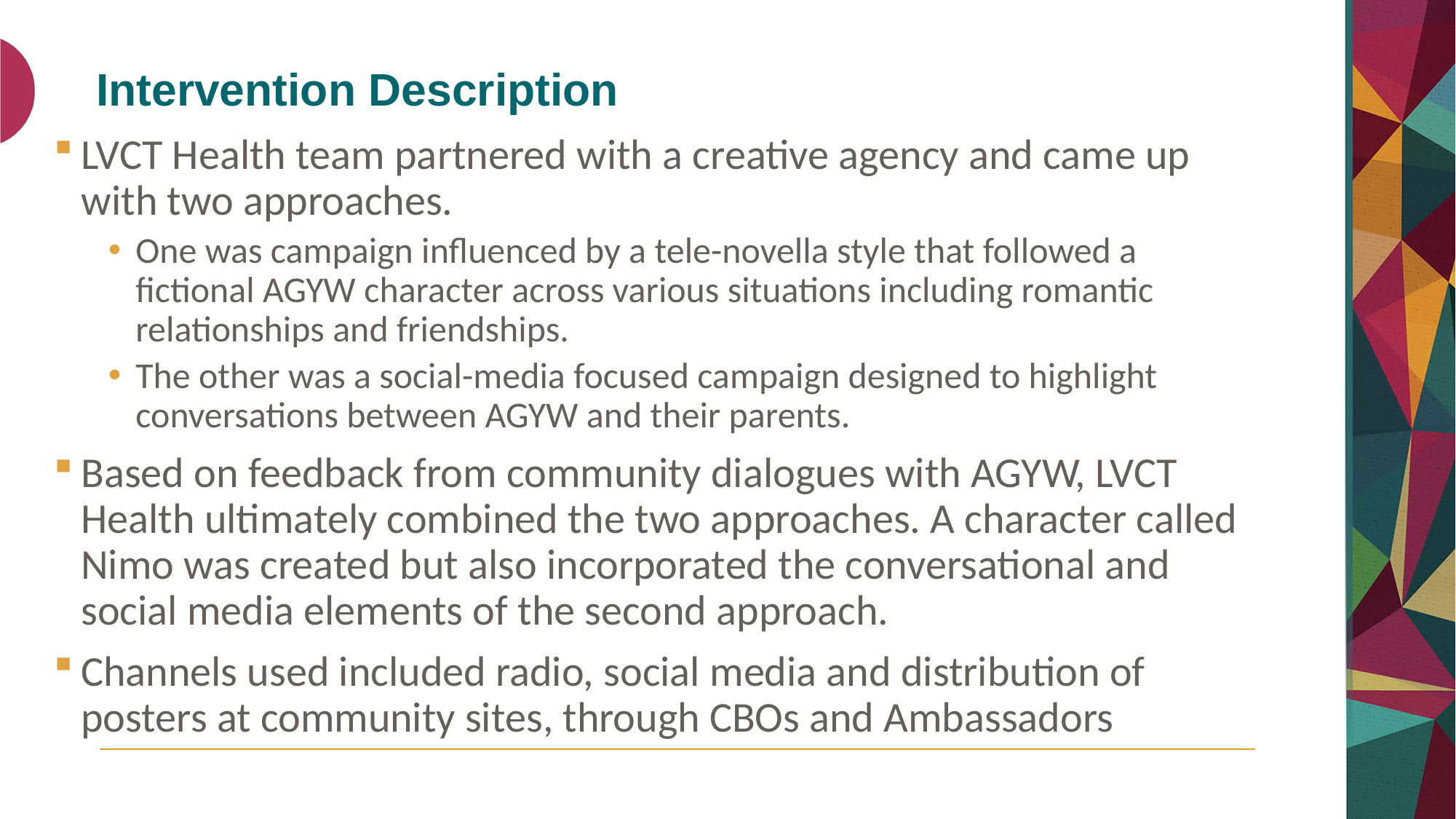

# Intervention Description
LVCT Health team partnered with a creative agency and came up with two approaches.
One was campaign influenced by a tele-novella style that followed a fictional AGYW character across various situations including romantic relationships and friendships.
The other was a social-media focused campaign designed to highlight conversations between AGYW and their parents.
Based on feedback from community dialogues with AGYW, LVCT Health ultimately combined the two approaches. A character called Nimo was created but also incorporated the conversational and social media elements of the second approach.
Channels used included radio, social media and distribution of posters at community sites, through CBOs and Ambassadors